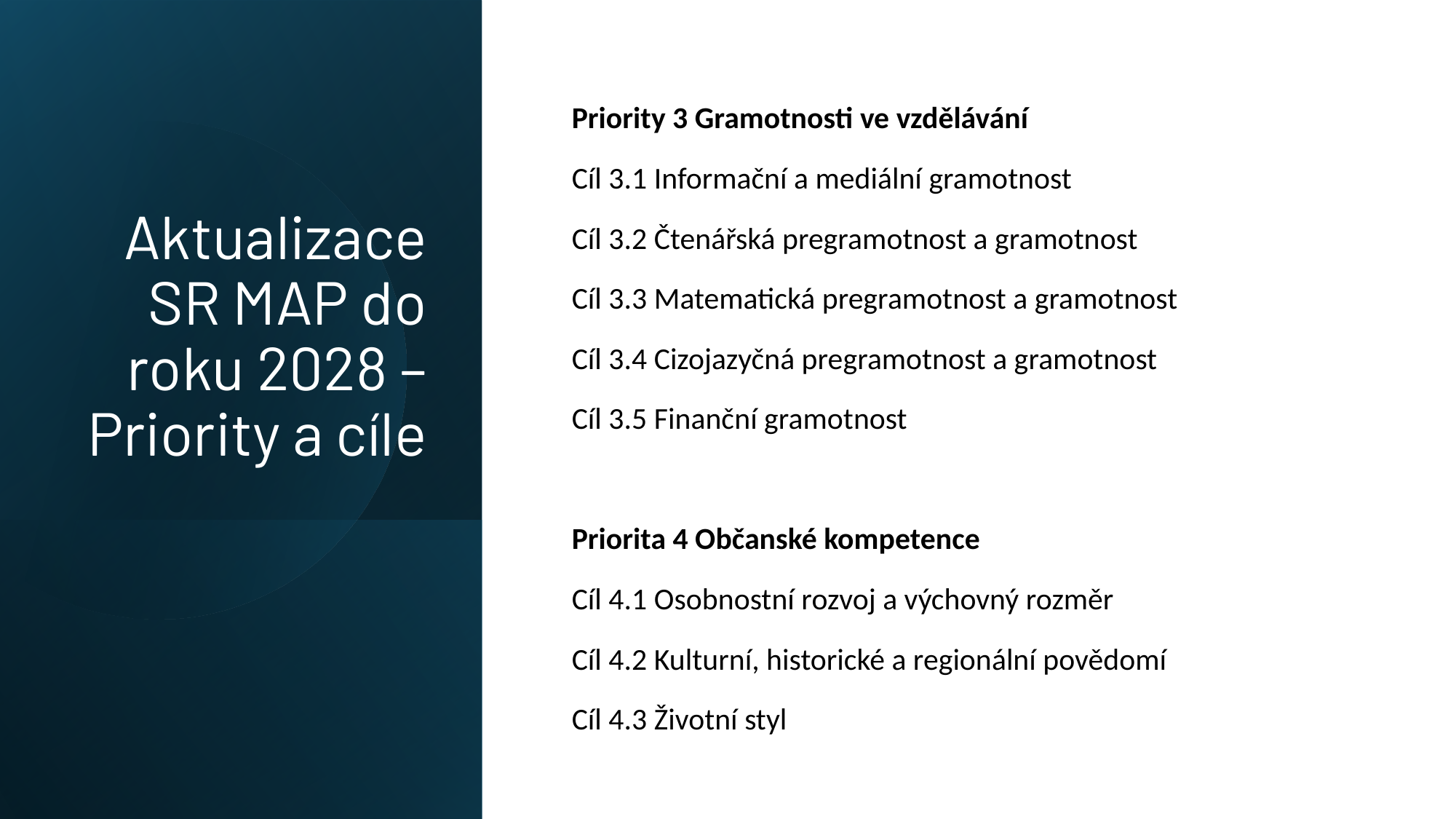

# Aktualizace SR MAP do roku 2028 – Priority a cíle
Priority 3 Gramotnosti ve vzdělávání
Cíl 3.1 Informační a mediální gramotnost
Cíl 3.2 Čtenářská pregramotnost a gramotnost
Cíl 3.3 Matematická pregramotnost a gramotnost
Cíl 3.4 Cizojazyčná pregramotnost a gramotnost
Cíl 3.5 Finanční gramotnost

Priorita 4 Občanské kompetence
Cíl 4.1 Osobnostní rozvoj a výchovný rozměr
Cíl 4.2 Kulturní, historické a regionální povědomí
Cíl 4.3 Životní styl